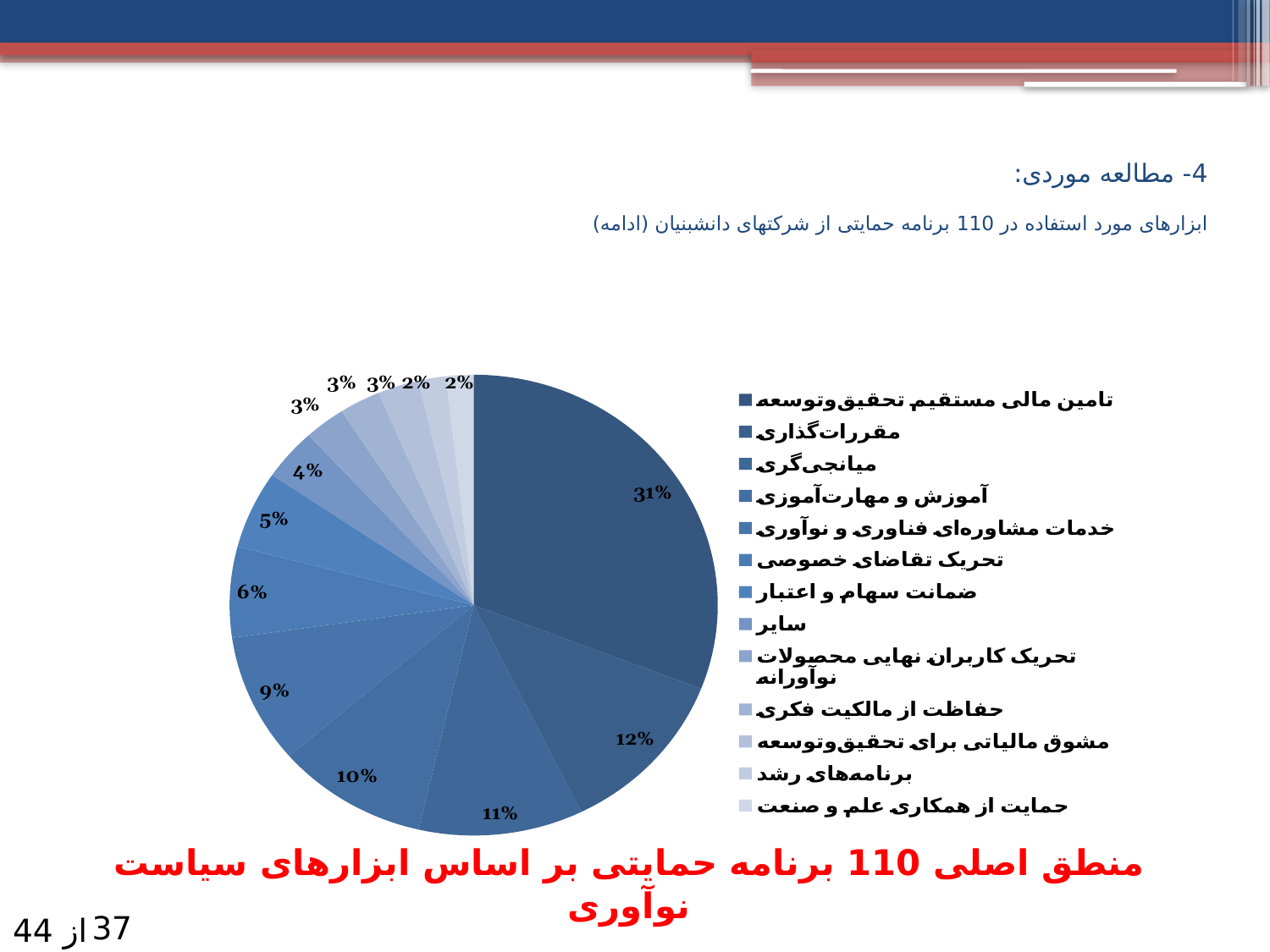

# 4- مطالعه موردی: ابزارهای مورد استفاده در 110 برنامه حمایتی از شرکت­های دانش­بنیان (ادامه)

### Chart

| Category | فراوانی ابزارها |
|---|---|
| تامین مالی مستقیم تحقیق‌وتوسعه | 34.0 |
| مقررات‌گذاری | 13.0 |
| میانجی‌گری | 12.0 |
| آموزش و مهارت‌آموزی | 11.0 |
| خدمات مشاوره‌ای فناوری و نوآوری | 10.0 |
| تحریک تقاضای خصوصی | 7.0 |
| ضمانت سهام و اعتبار | 6.0 |
| سایر | 4.0 |
| تحریک کاربران نهایی محصولات نوآورانه | 3.0 |
| حفاظت از مالکیت فکری | 3.0 |
| مشوق مالیاتی برای تحقیق‌وتوسعه | 3.0 |
| برنامه‌های رشد | 2.0 |
| حمایت از همکاری علم و صنعت | 2.0 |
منطق اصلی 110 برنامه حمایتی بر اساس ابزارهای سیاست نوآوری
37
از 44